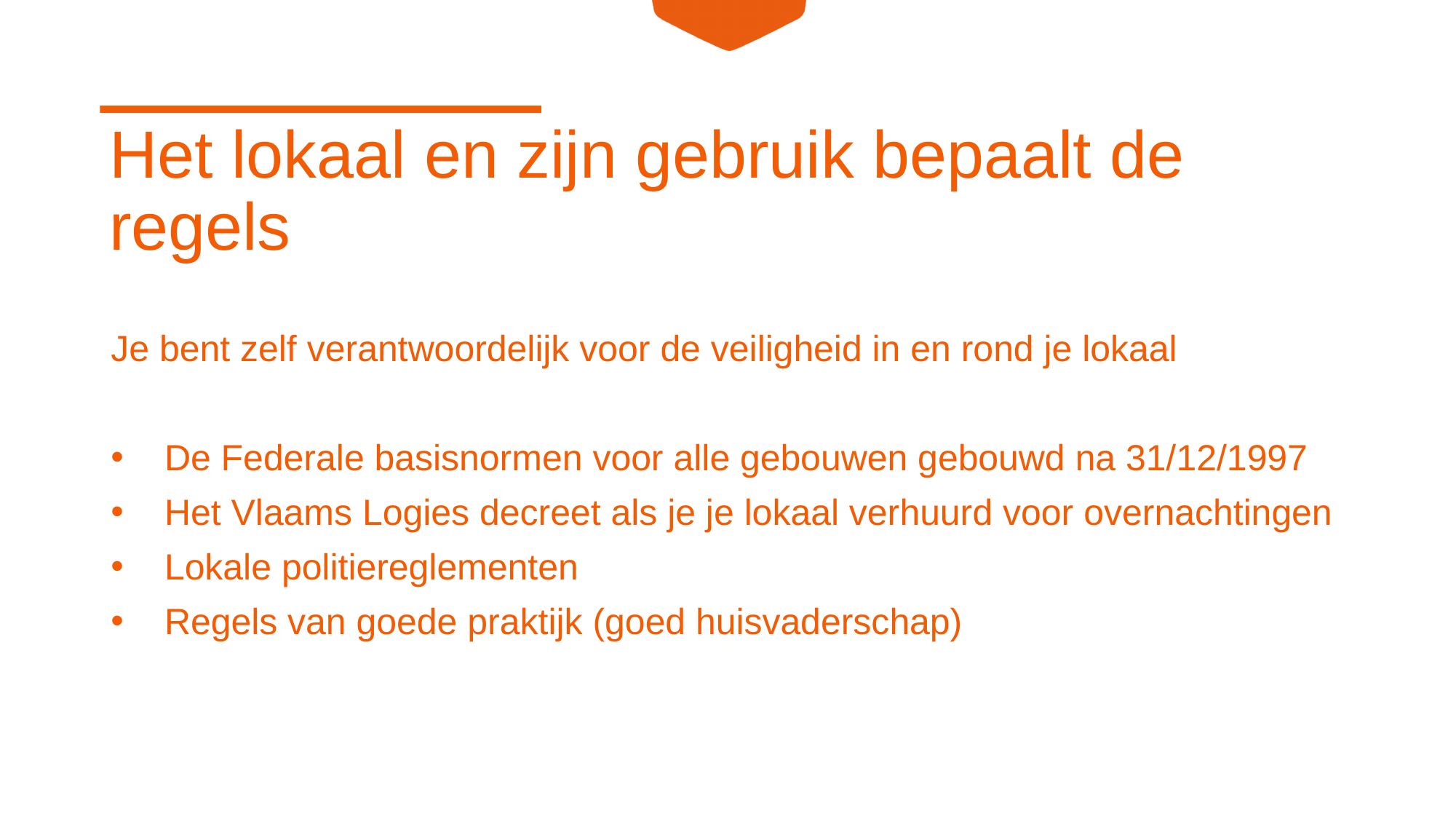

# Het lokaal en zijn gebruik bepaalt de regels

Je bent zelf verantwoordelijk voor de veiligheid in en rond je lokaal

De Federale basisnormen voor alle gebouwen gebouwd na 31/12/1997
Het Vlaams Logies decreet als je je lokaal verhuurd voor overnachtingen
Lokale politiereglementen
Regels van goede praktijk (goed huisvaderschap)